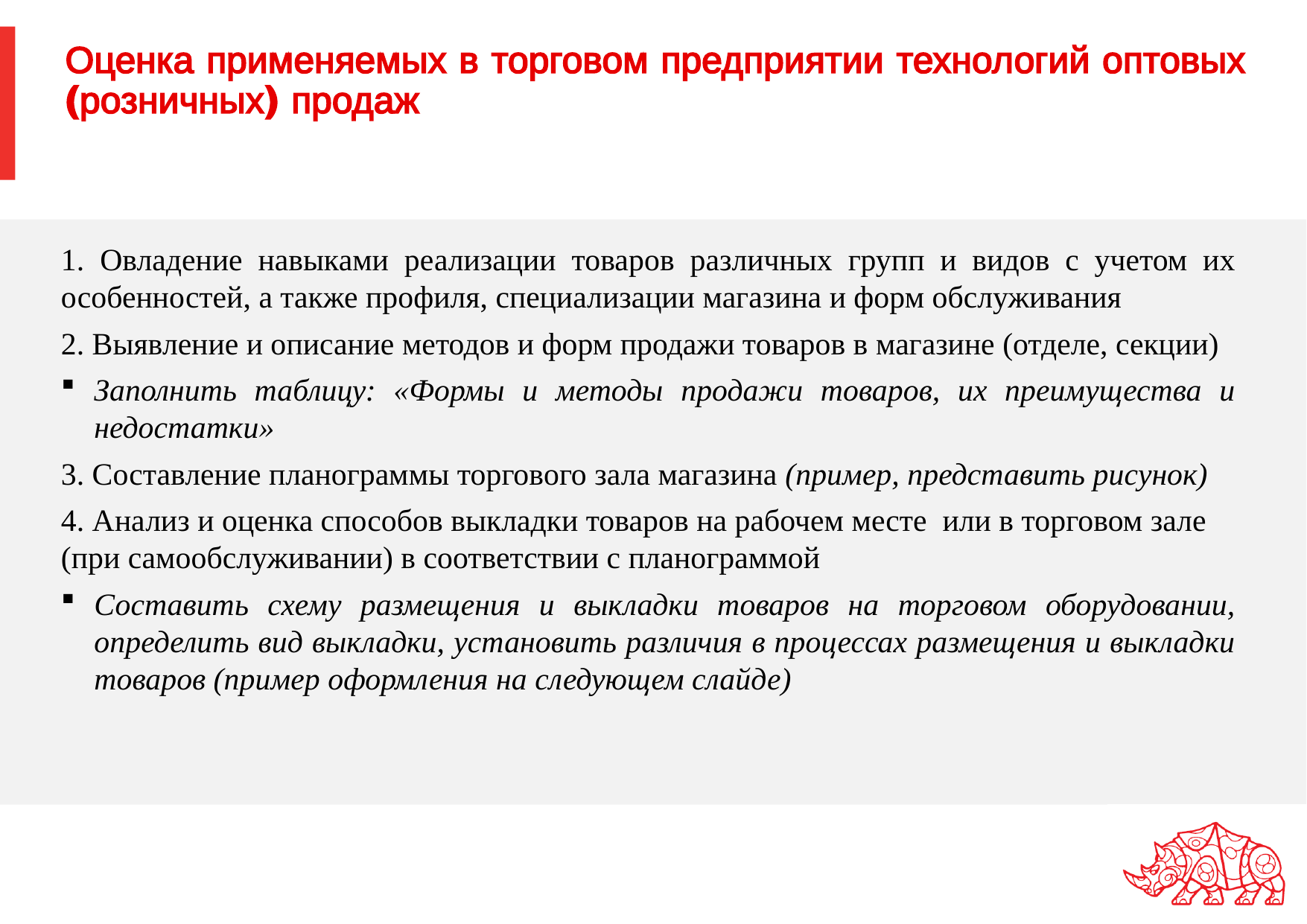

# Оценка применяемых в торговом предприятии технологий оптовых (розничных) продаж
1. Овладение навыками реализации товаров различных групп и видов с учетом их особенностей, а также профиля, специализации магазина и форм обслуживания
2. Выявление и описание методов и форм продажи товаров в магазине (отделе, секции)
Заполнить таблицу: «Формы и методы продажи товаров, их преимущества и недостатки»
3. Составление планограммы торгового зала магазина (пример, представить рисунок)
4. Анализ и оценка способов выкладки товаров на рабочем месте  или в торговом зале (при самообслуживании) в соответствии с планограммой
Составить схему размещения и выкладки товаров на торговом оборудовании, определить вид выкладки, установить различия в процессах размещения и выкладки товаров (пример оформления на следующем слайде)